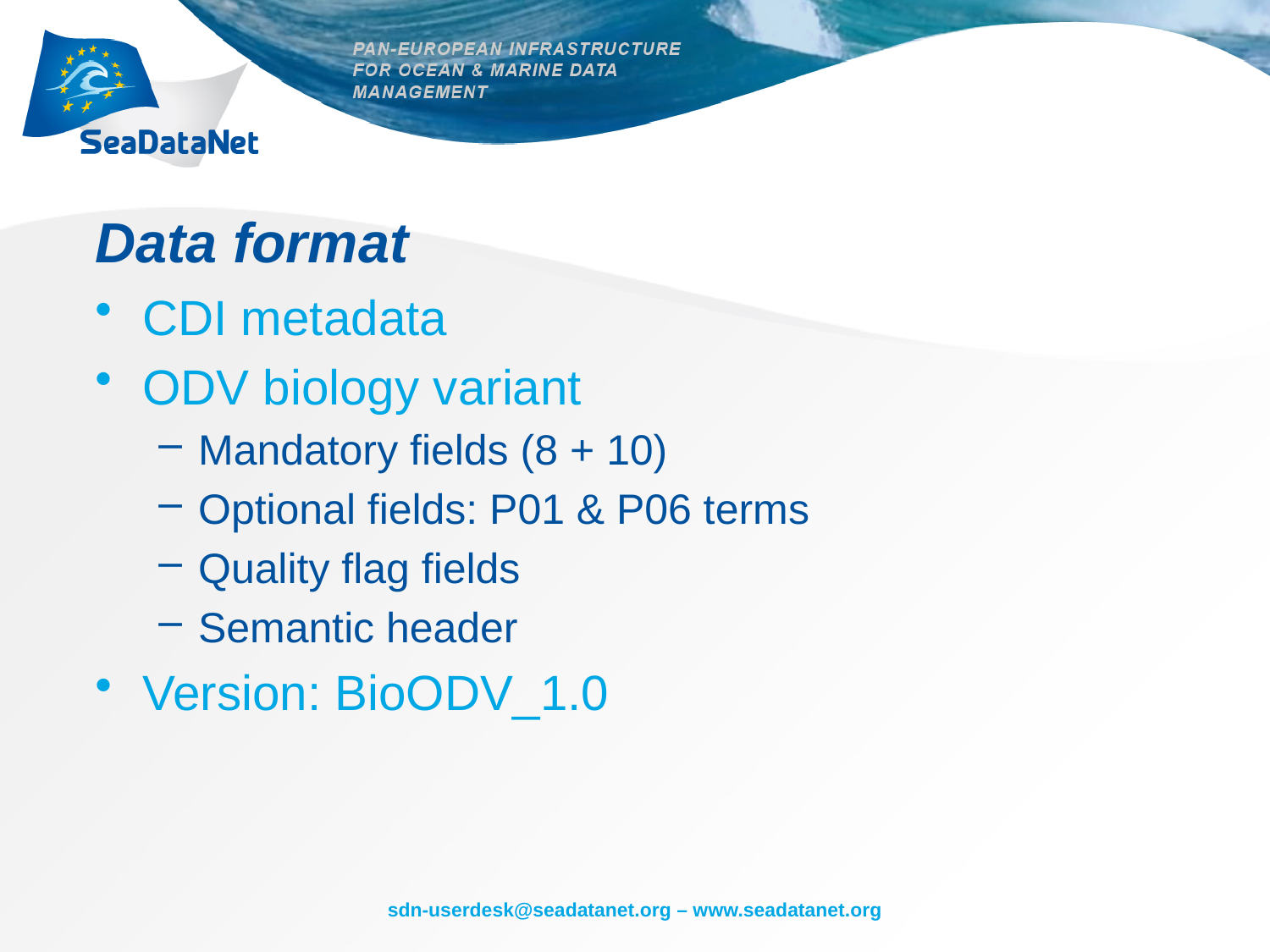

# Data format
CDI metadata
ODV biology variant
Mandatory fields (8 + 10)
Optional fields: P01 & P06 terms
Quality flag fields
Semantic header
Version: BioODV_1.0